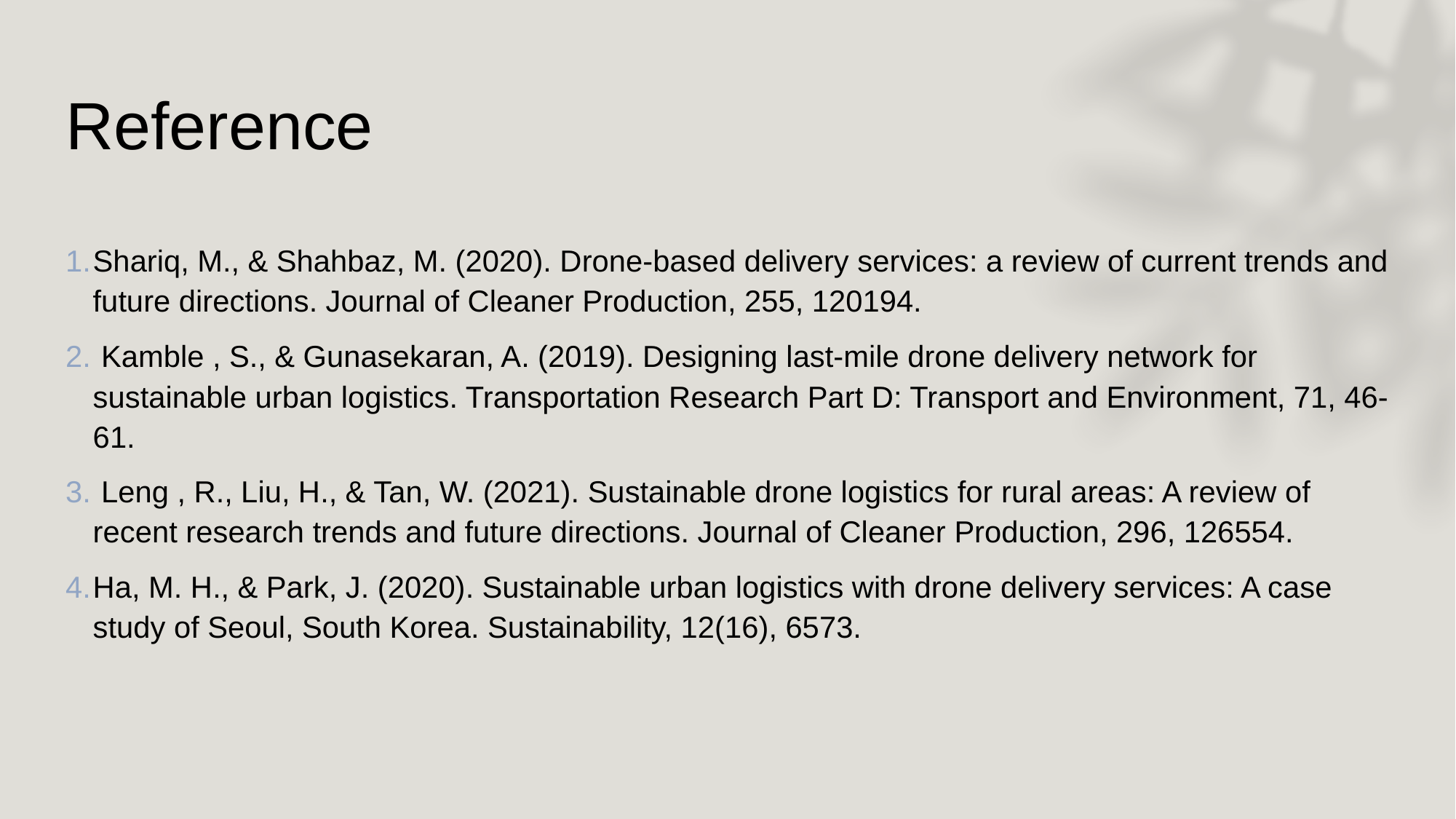

# Reference
Shariq, M., & Shahbaz, M. (2020). Drone-based delivery services: a review of current trends and future directions. Journal of Cleaner Production, 255, 120194.
 Kamble , S., & Gunasekaran, A. (2019). Designing last-mile drone delivery network for sustainable urban logistics. Transportation Research Part D: Transport and Environment, 71, 46-61.
 Leng , R., Liu, H., & Tan, W. (2021). Sustainable drone logistics for rural areas: A review of recent research trends and future directions. Journal of Cleaner Production, 296, 126554.
Ha, M. H., & Park, J. (2020). Sustainable urban logistics with drone delivery services: A case study of Seoul, South Korea. Sustainability, 12(16), 6573.